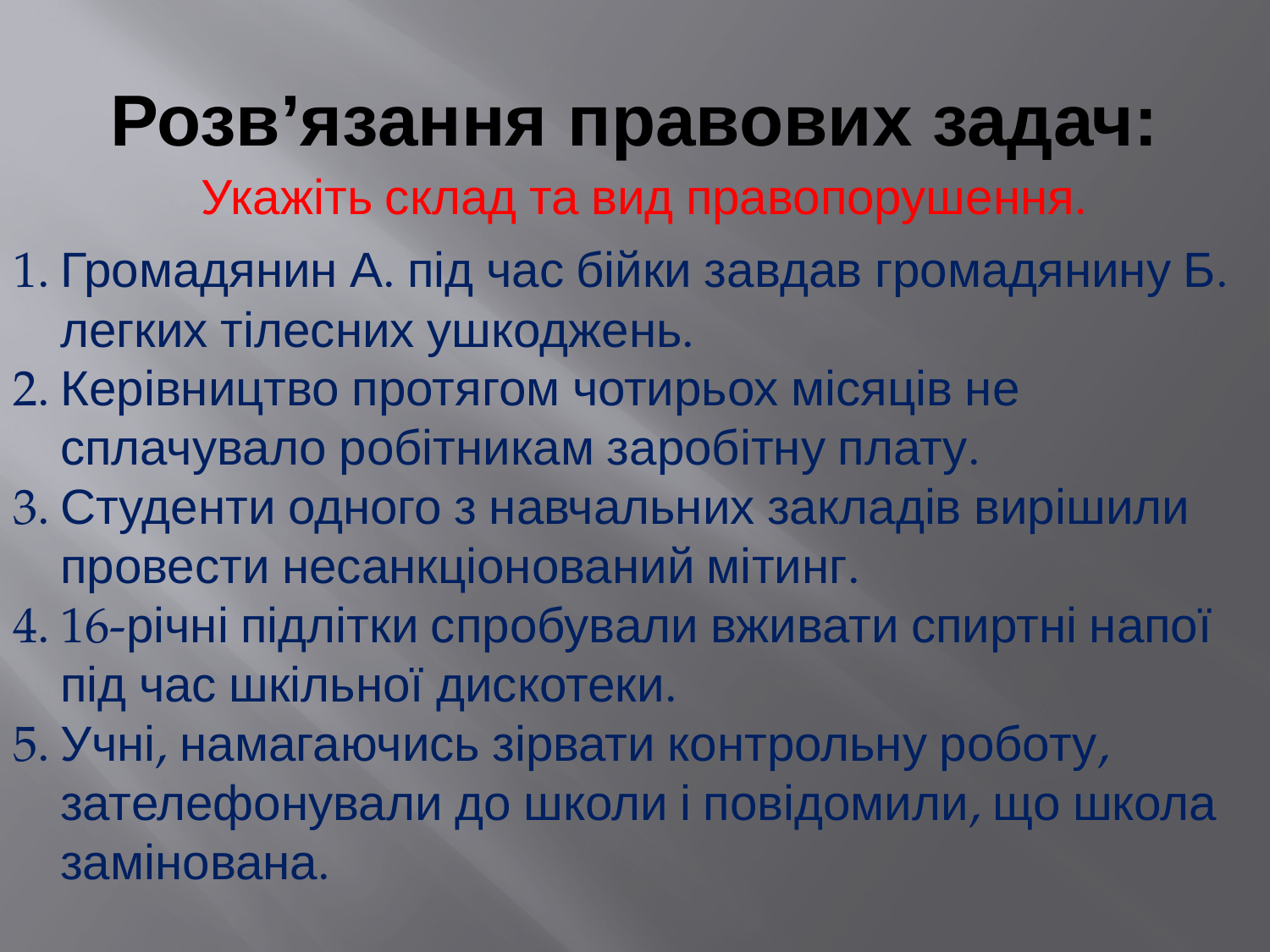

# Розв’язання правових задач:
Укажіть склад та вид правопорушення.

Громадянин А. під час бійки завдав громадянину Б. легких тілесних ушкоджень.
Керівництво протягом чотирьох місяців не сплачувало робітникам заробітну плату.
Студенти одного з навчальних закладів вирішили провести несанкціонований мітинг.
16-річні підлітки спробували вживати спиртні напої під час шкільної дискотеки.
Учні, намагаючись зірвати контрольну роботу, зателефонували до школи і повідомили, що школа замінована.